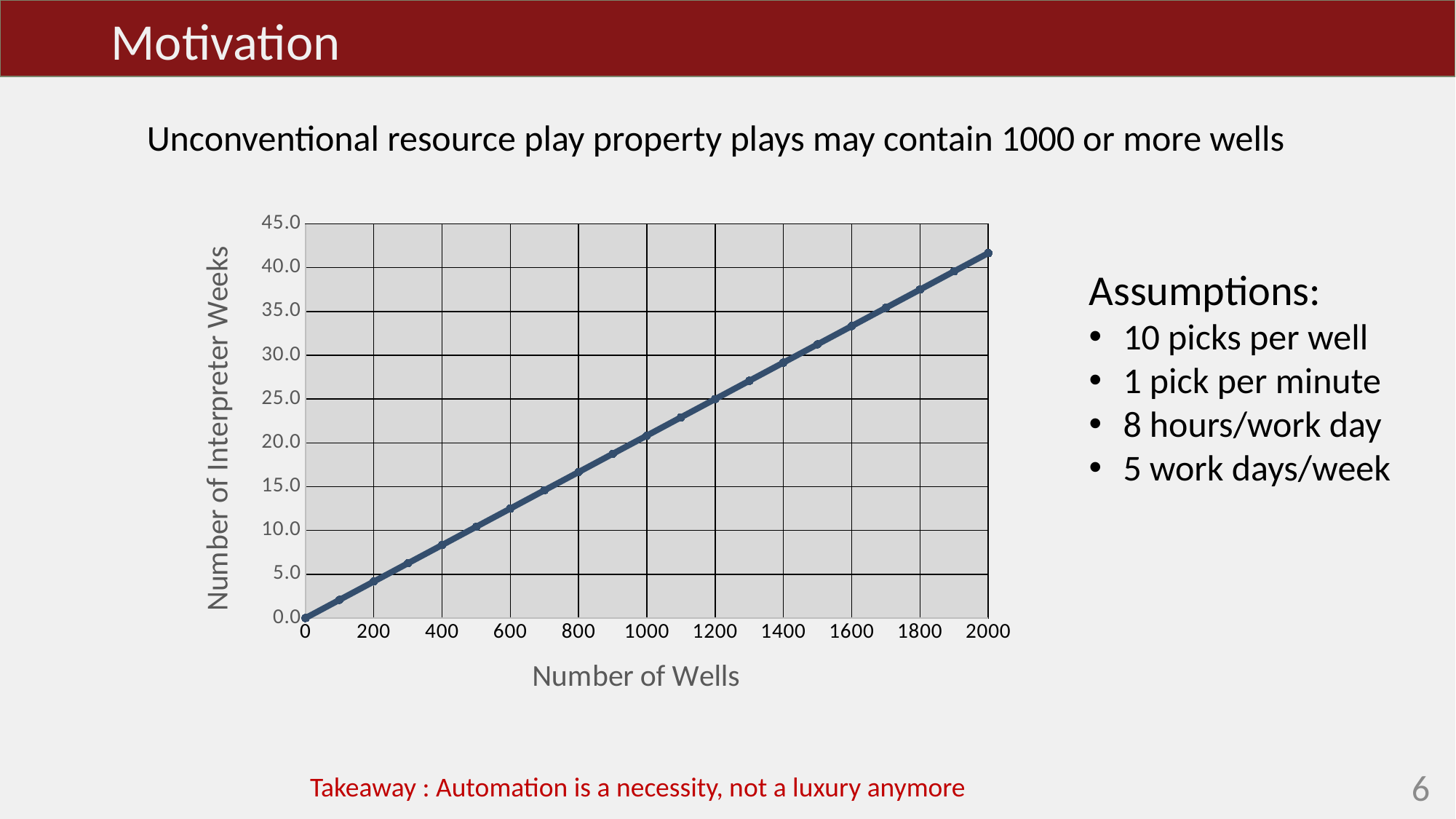

# Motivation
Unconventional resource play property plays may contain 1000 or more wells

### Chart

| Category | Interpreter-Weeks |
|---|---|
Assumptions:
10 picks per well
1 pick per minute
8 hours/work day
5 work days/week
Takeaway : Automation is a necessity, not a luxury anymore
6